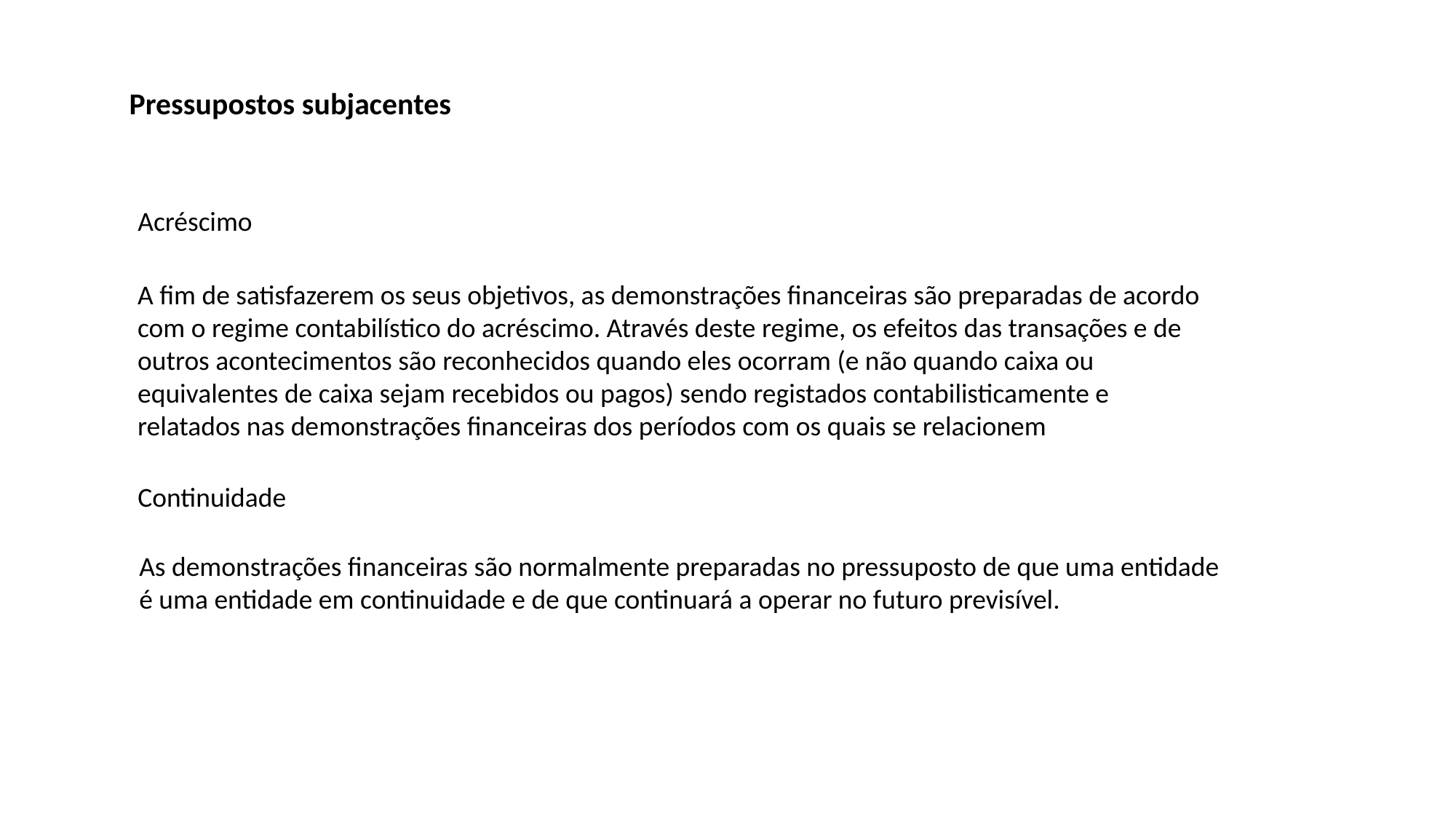

Pressupostos subjacentes

Acréscimo
A fim de satisfazerem os seus objetivos, as demonstrações financeiras são preparadas de acordo com o regime contabilístico do acréscimo. Através deste regime, os efeitos das transações e de outros acontecimentos são reconhecidos quando eles ocorram (e não quando caixa ou equivalentes de caixa sejam recebidos ou pagos) sendo registados contabilisticamente e relatados nas demonstrações financeiras dos períodos com os quais se relacionem
Continuidade
As demonstrações financeiras são normalmente preparadas no pressuposto de que uma entidade é uma entidade em continuidade e de que continuará a operar no futuro previsível.